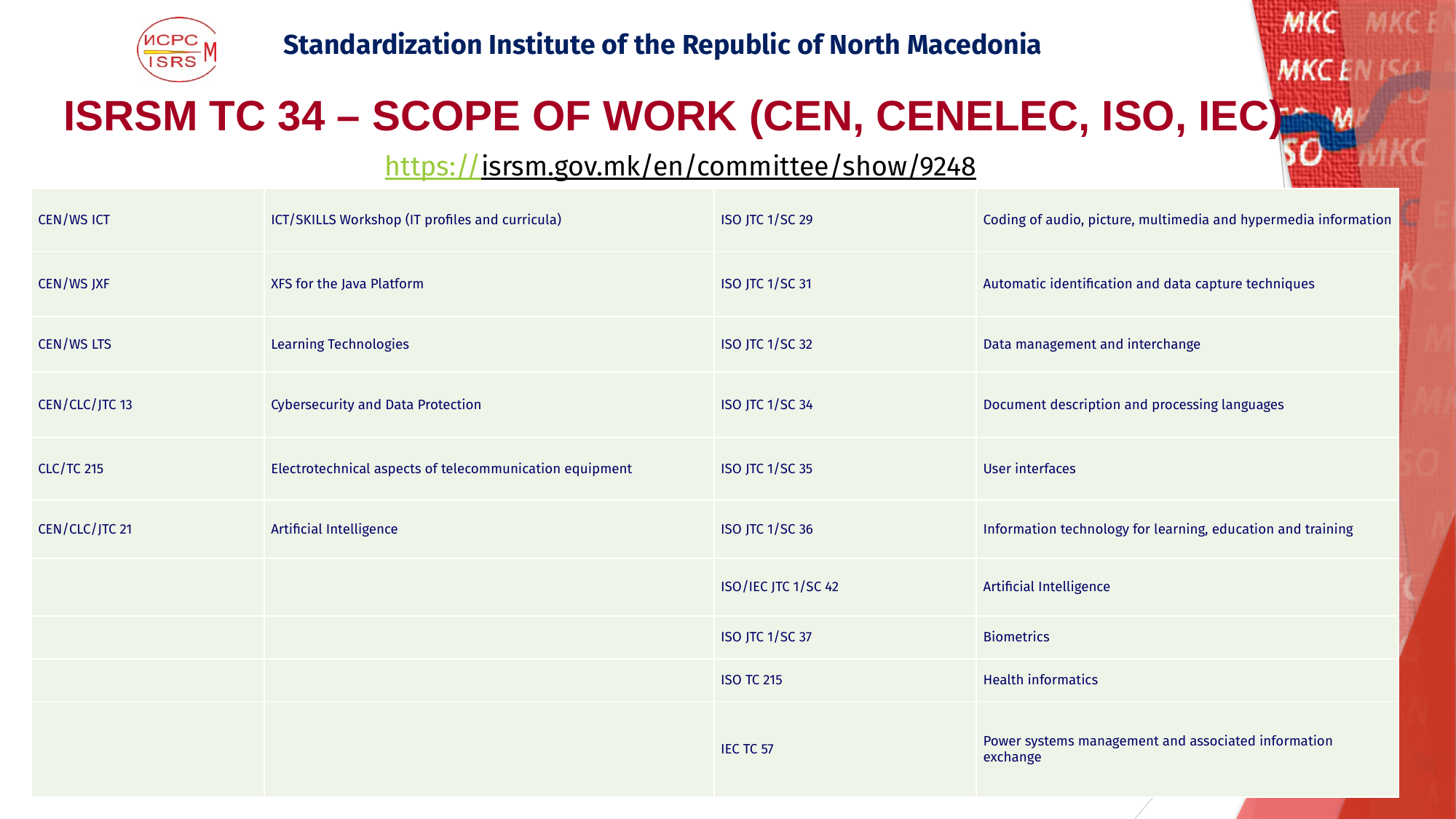

isrsm tc 34 – scope of work (CEN, CENELEC, ISO, IEC)
https://isrsm.gov.mk/en/committee/show/9248
| CEN/WS ICT | ICT/SKILLS Workshop (IT profiles and curricula) | ISO JTC 1/SC 29 | Coding of audio, picture, multimedia and hypermedia information |
| --- | --- | --- | --- |
| CEN/WS JXF | XFS for the Java Platform | ISO JTC 1/SC 31 | Automatic identification and data capture techniques |
| CEN/WS LTS | Learning Technologies | ISO JTC 1/SC 32 | Data management and interchange |
| CEN/CLC/JTC 13 | Cybersecurity and Data Protection | ISO JTC 1/SC 34 | Document description and processing languages |
| CLC/TC 215 | Electrotechnical aspects of telecommunication equipment | ISO JTC 1/SC 35 | User interfaces |
| CEN/CLC/JTC 21 | Artificial Intelligence | ISO JTC 1/SC 36 | Information technology for learning, education and training |
|  |  | ISO/IEC JTC 1/SC 42 | Artificial Intelligence |
|  |  | ISO JTC 1/SC 37 | Biometrics |
|  |  | ISO TC 215 | Health informatics |
|  |  | IEC TC 57 | Power systems management and associated information exchange |